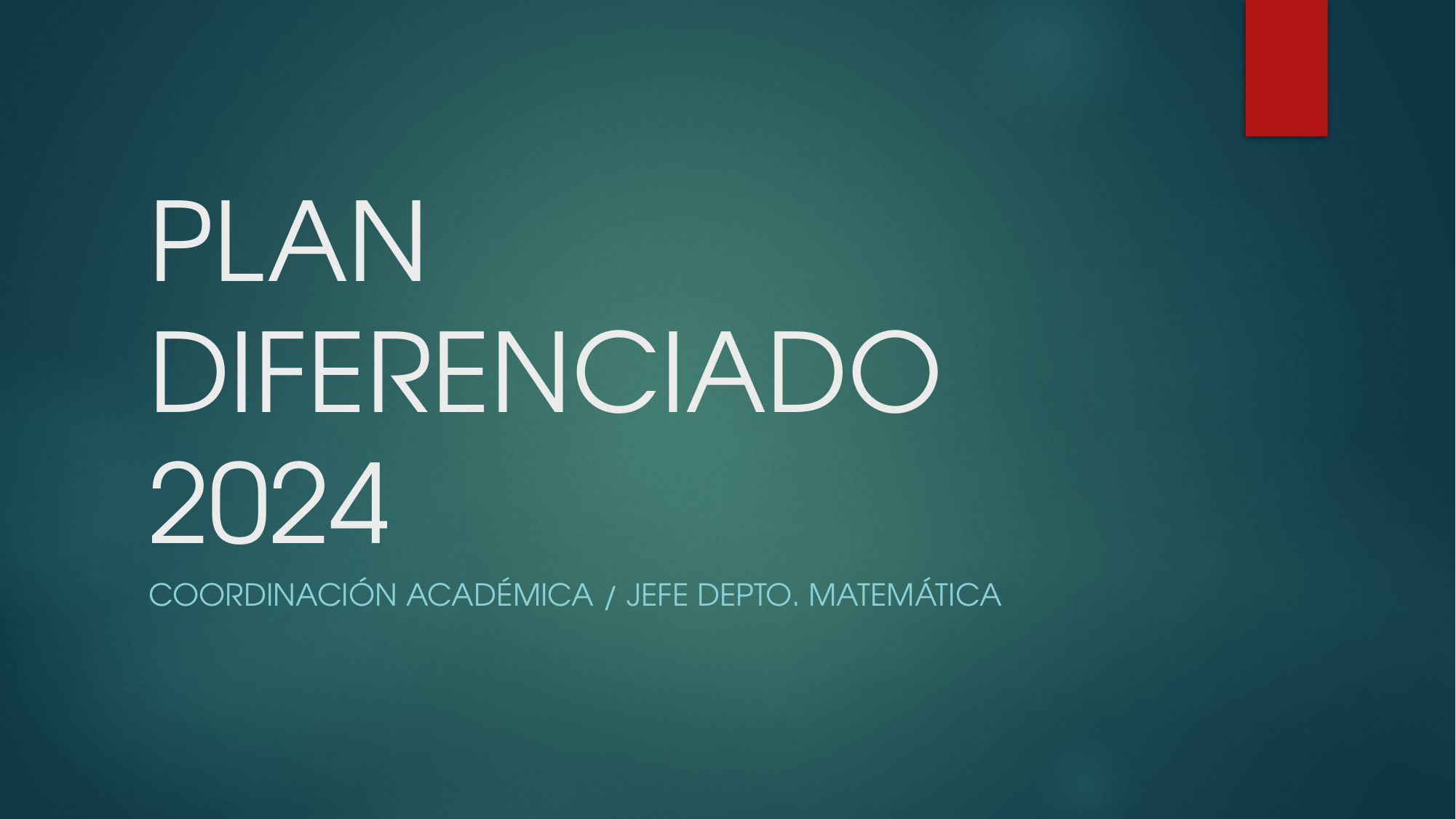

# PLAN DIFERENCIADO 2024
Coordinación Académica / Jefe depto. Matemática